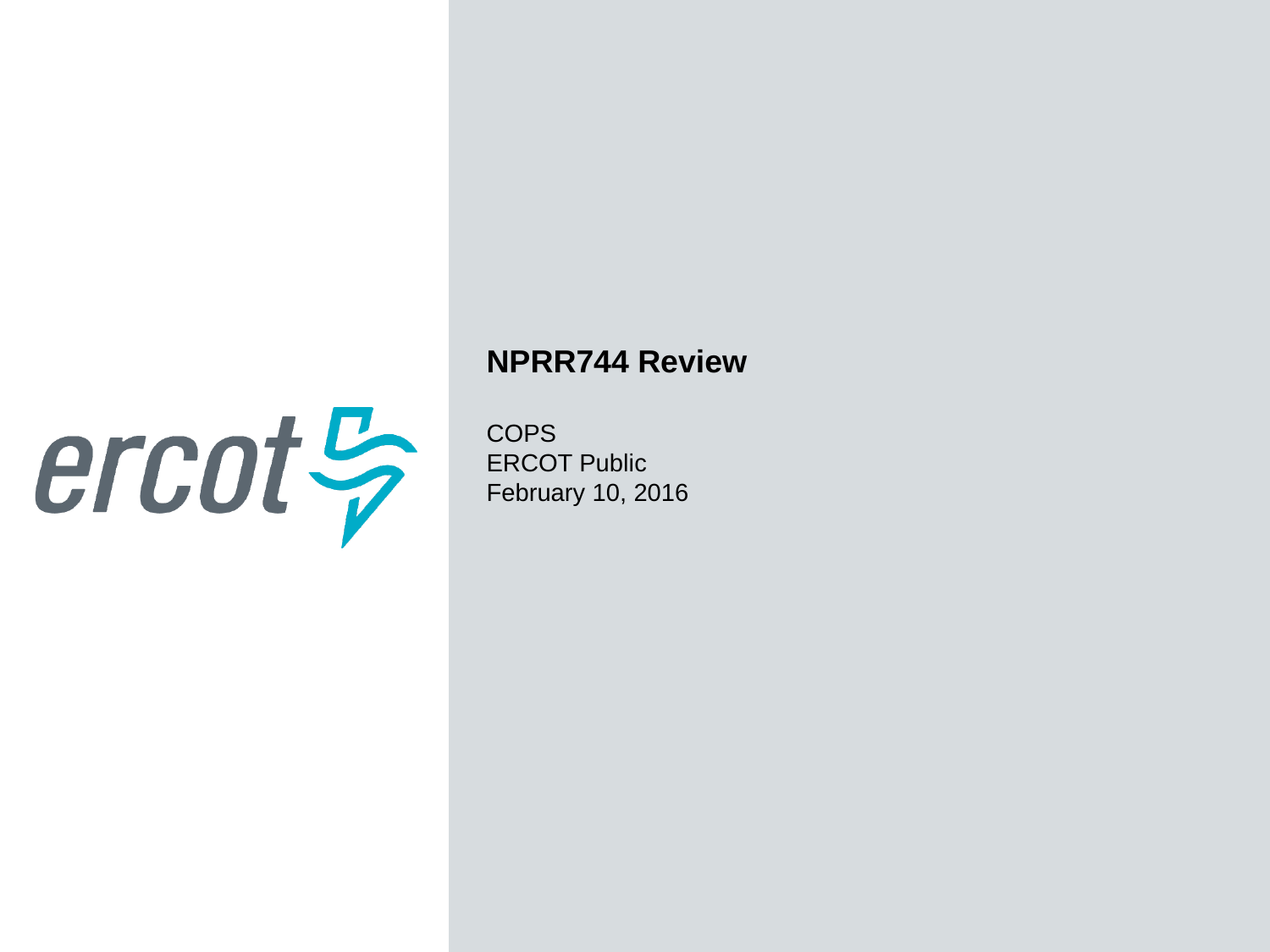

NPRR744 Review

COPS
ERCOT Public
February 10, 2016